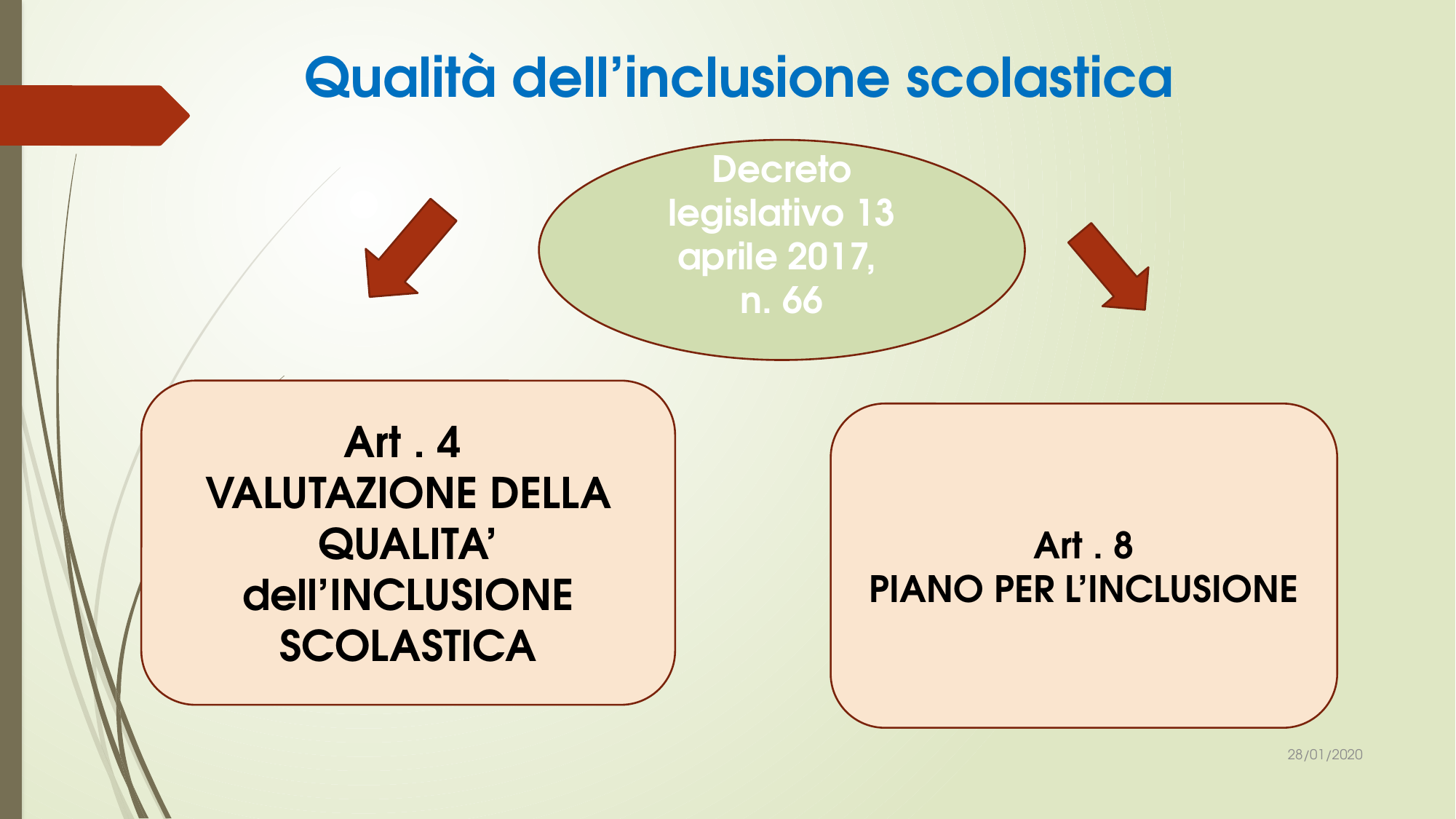

# Qualità dell’inclusione scolastica
Decreto legislativo 13 aprile 2017,
n. 66

Art . 4
VALUTAZIONE DELLA QUALITA’ dell’INCLUSIONE SCOLASTICA
Art . 8
PIANO PER L’INCLUSIONE

28/01/2020